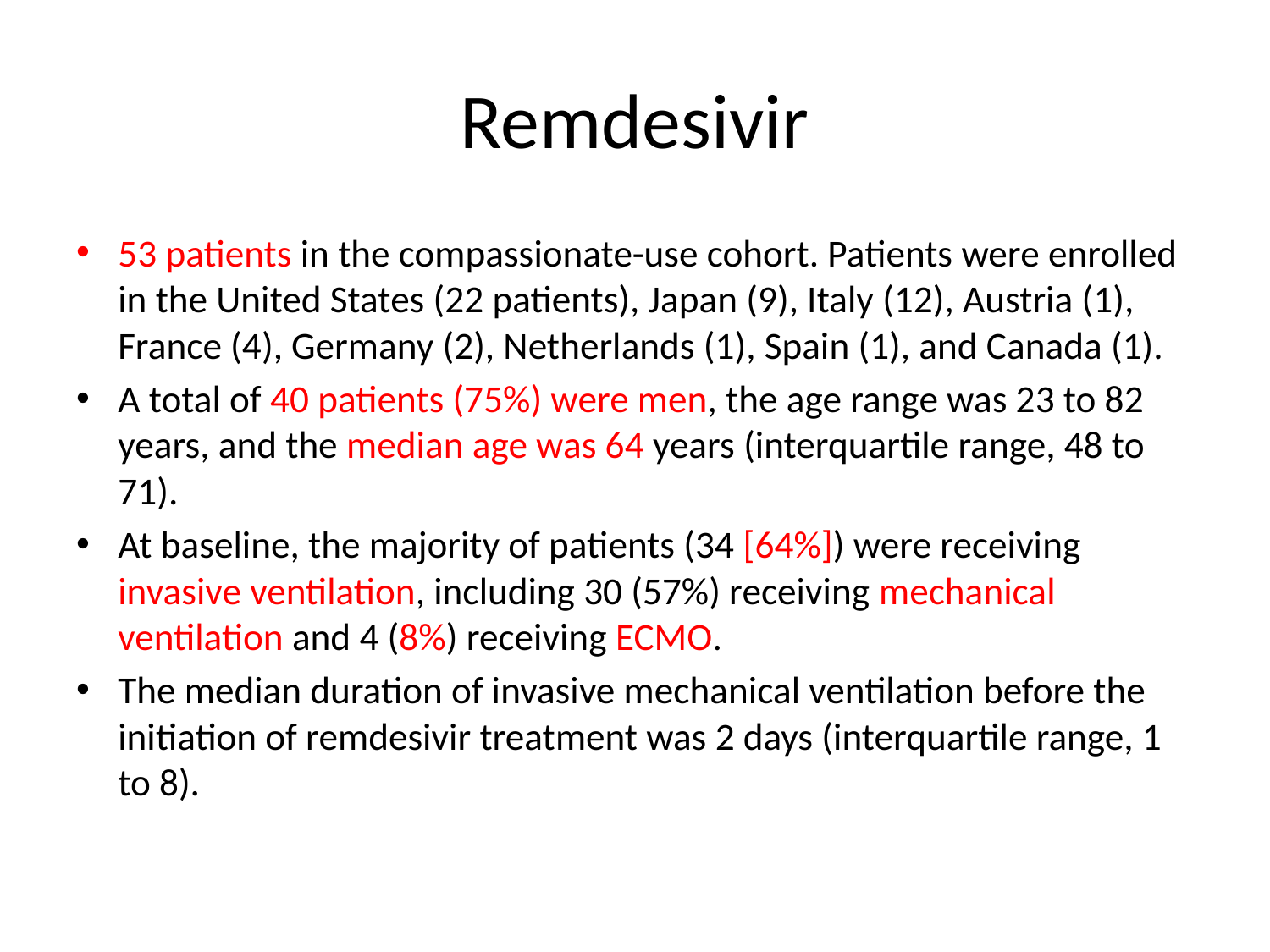

# Remdesivir
53 patients in the compassionate-use cohort. Patients were enrolled in the United States (22 patients), Japan (9), Italy (12), Austria (1), France (4), Germany (2), Netherlands (1), Spain (1), and Canada (1).
A total of 40 patients (75%) were men, the age range was 23 to 82 years, and the median age was 64 years (interquartile range, 48 to 71).
At baseline, the majority of patients (34 [64%]) were receiving invasive ventilation, including 30 (57%) receiving mechanical ventilation and 4 (8%) receiving ECMO.
The median duration of invasive mechanical ventilation before the initiation of remdesivir treatment was 2 days (interquartile range, 1 to 8).